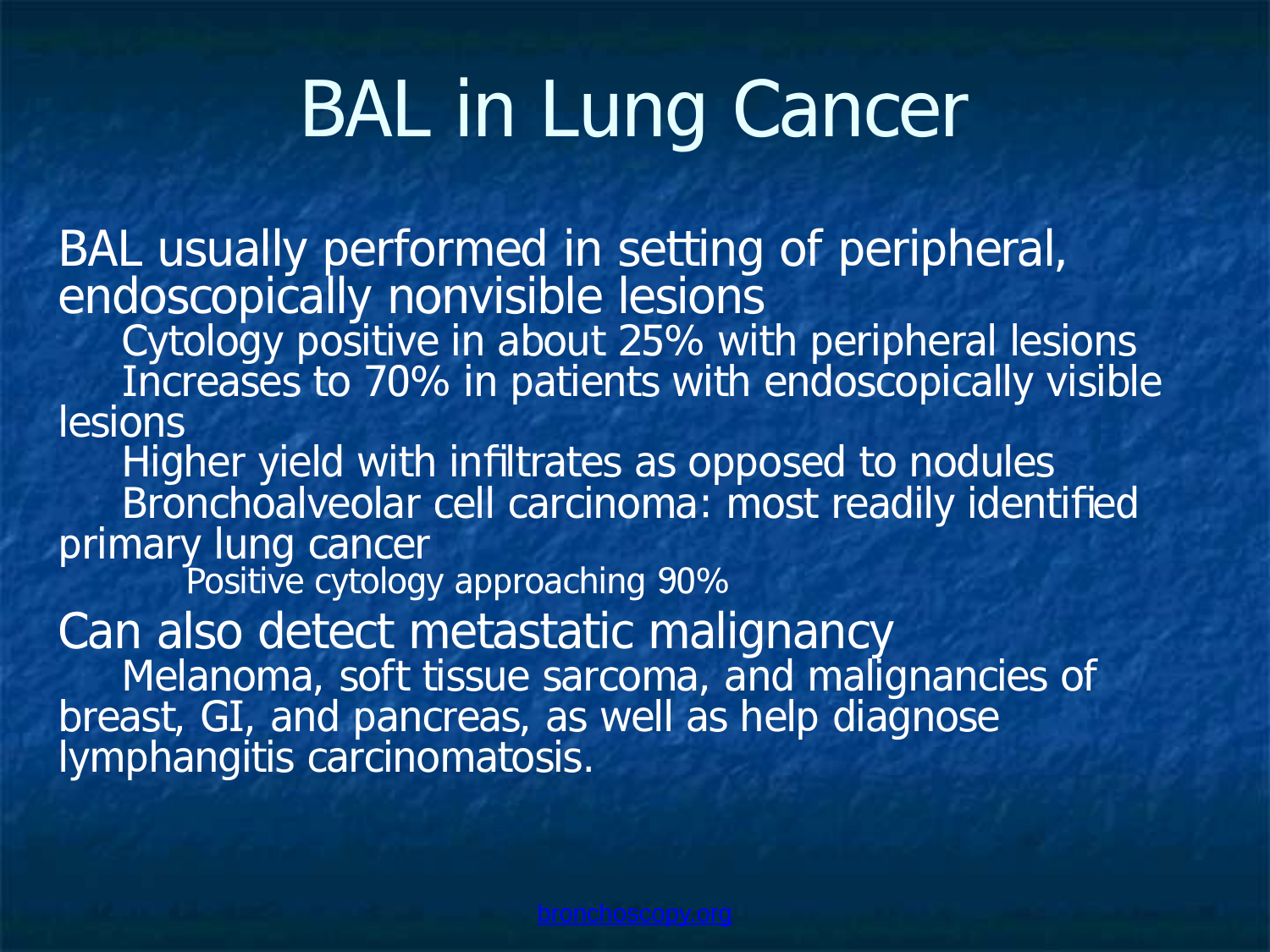

# BAL in Lung Cancer
BAL usually performed in setting of peripheral, endoscopically nonvisible lesions
Cytology positive in about 25% with peripheral lesions
Increases to 70% in patients with endoscopically visible lesions
Higher yield with infiltrates as opposed to nodules
Bronchoalveolar cell carcinoma: most readily identified primary lung cancer
Positive cytology approaching 90%
Can also detect metastatic malignancy
Melanoma, soft tissue sarcoma, and malignancies of breast, GI, and pancreas, as well as help diagnose lymphangitis carcinomatosis.
bronchoscopy.org
23